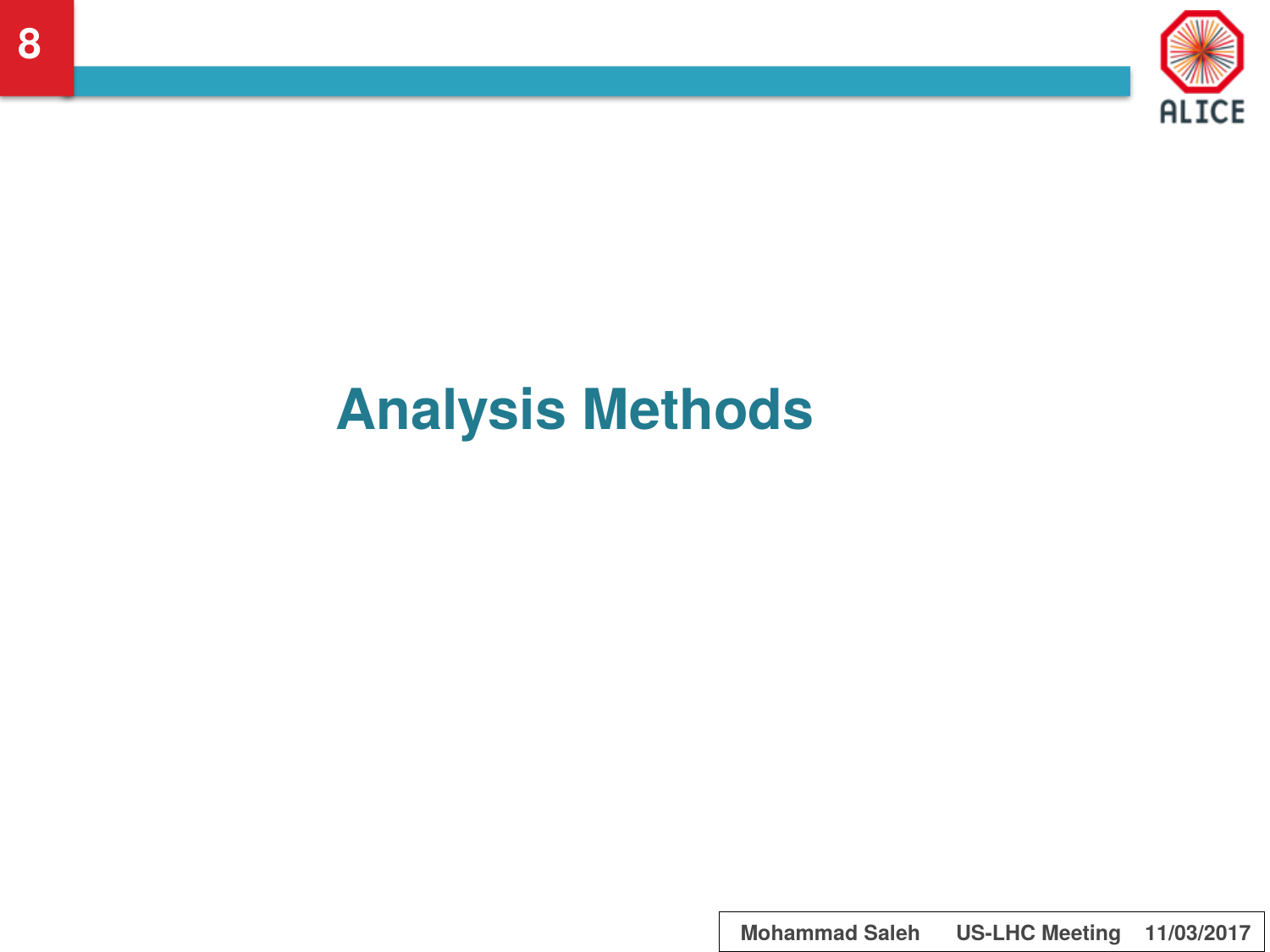

# Analysis Methods
Mohammad Saleh      US-LHC Meeting    11/03/2017